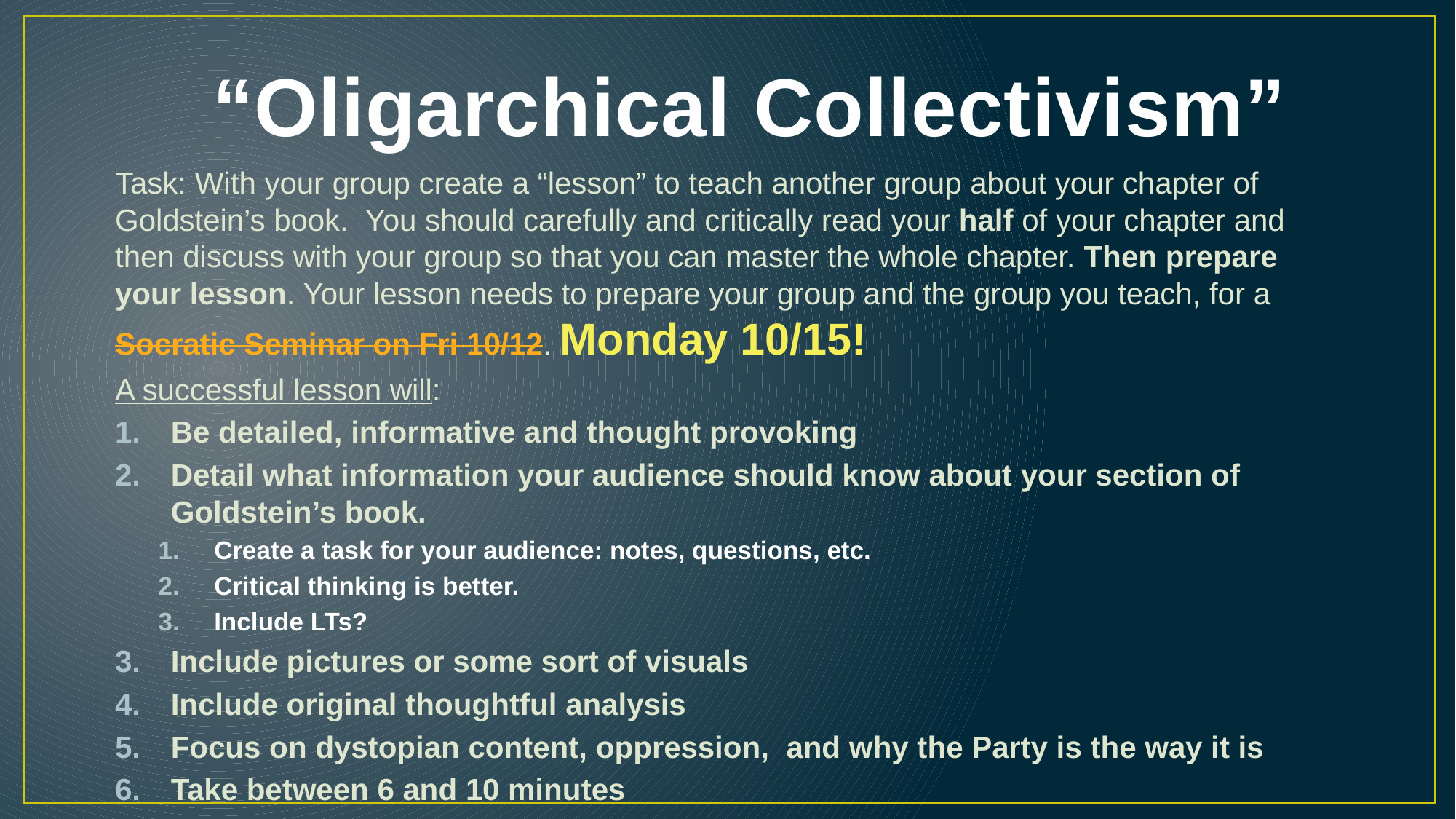

# “Oligarchical Collectivism”
Task: With your group create a “lesson” to teach another group about your chapter of Goldstein’s book.  You should carefully and critically read your half of your chapter and then discuss with your group so that you can master the whole chapter. Then prepare your lesson. Your lesson needs to prepare your group and the group you teach, for a Socratic Seminar on Fri 10/12. Monday 10/15!
A successful lesson will:
Be detailed, informative and thought provoking
Detail what information your audience should know about your section of Goldstein’s book.
Create a task for your audience: notes, questions, etc.
Critical thinking is better.
Include LTs?
Include pictures or some sort of visuals
Include original thoughtful analysis
Focus on dystopian content, oppression,  and why the Party is the way it is
Take between 6 and 10 minutes